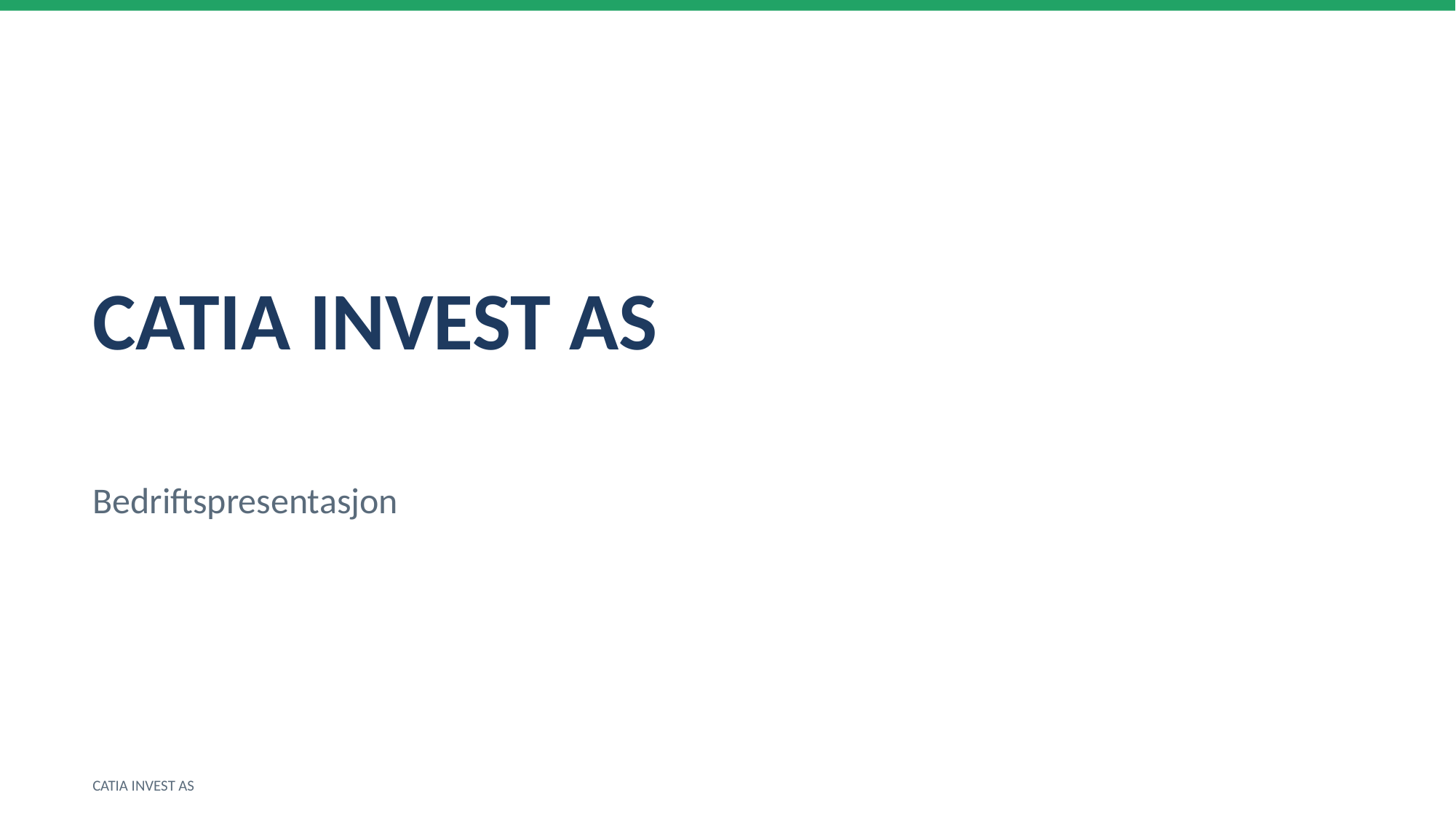

CATIA INVEST AS
Bedriftspresentasjon
CATIA INVEST AS